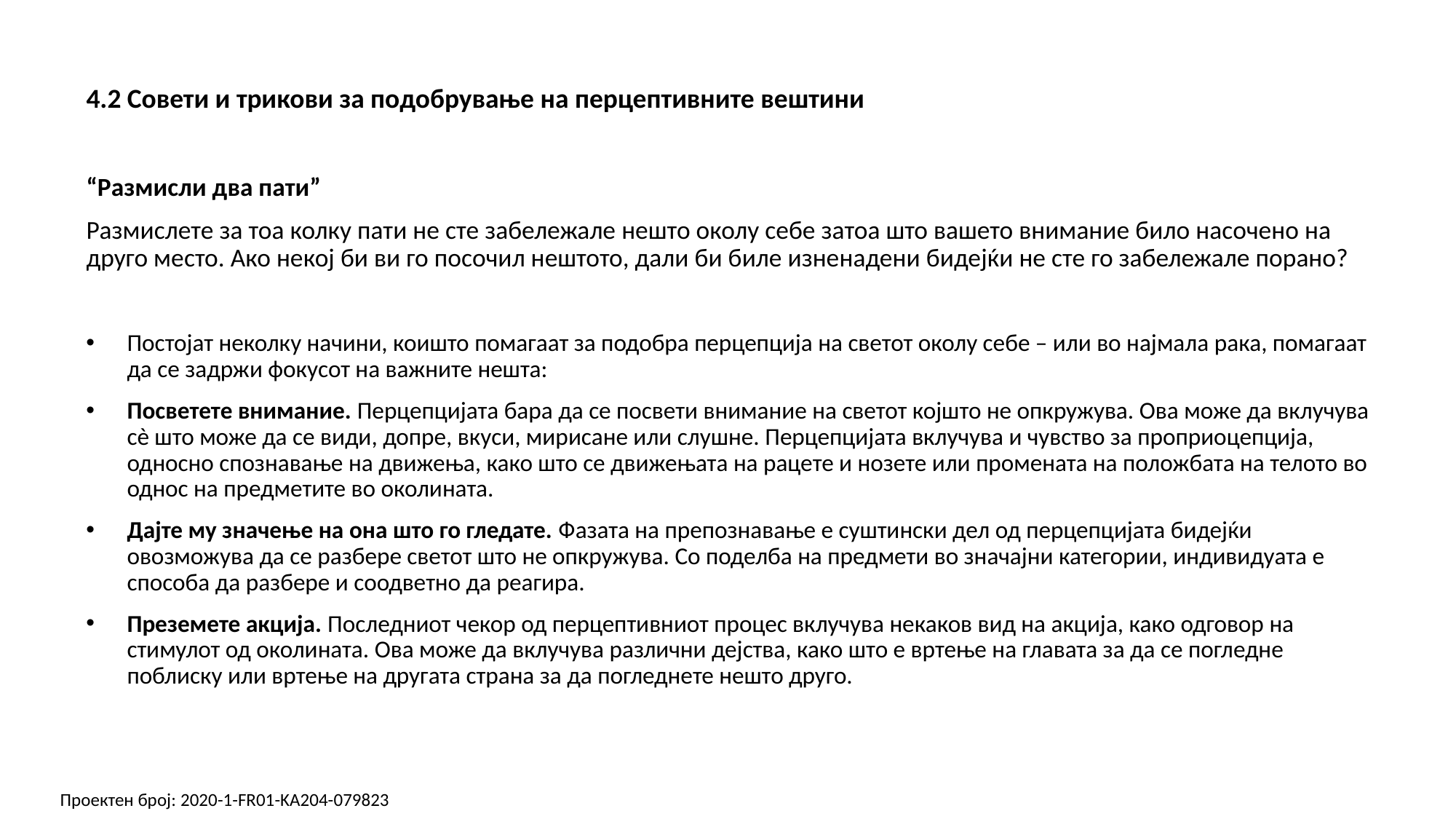

4.2 Совети и трикови за подобрување на перцептивните вештини

“Размисли два пати”
Размислете за тоа колку пати не сте забележале нешто околу себе затоа што вашето внимание било насочено на друго место. Ако некој би ви го посочил нештото, дали би биле изненадени бидејќи не сте го забележале порано?

Постојат неколку начини, коишто помагаат за подобра перцепција на светот околу себе – или во најмала рака, помагаат да се задржи фокусот на важните нешта:
Посветете внимание. Перцепцијата бара да се посвети внимание на светот којшто не опкружува. Ова може да вклучува сè што може да се види, допре, вкуси, мирисане или слушне. Перцепцијата вклучува и чувство за проприоцепција, односно спознавање на движења, како што се движењата на рацете и нозете или промената на положбата на телото во однос на предметите во околината.
Дајте му значење на она што го гледате. Фазата на препознавање е суштински дел од перцепцијата бидејќи  овозможува да се разбере светот што не опкружува. Со поделба на предмети во значајни категории, индивидуата е способа да разбере и соодветно да реагира.
Преземете акција. Последниот чекор од перцептивниот процес вклучува некаков вид на акција, како одговор на стимулот од околината. Ова може да вклучува различни дејства, како што е вртење на главата за да се погледне поблиску или вртење на другата страна за да погледнете нешто друго.
Проектен број: 2020-1-FR01-KA204-079823